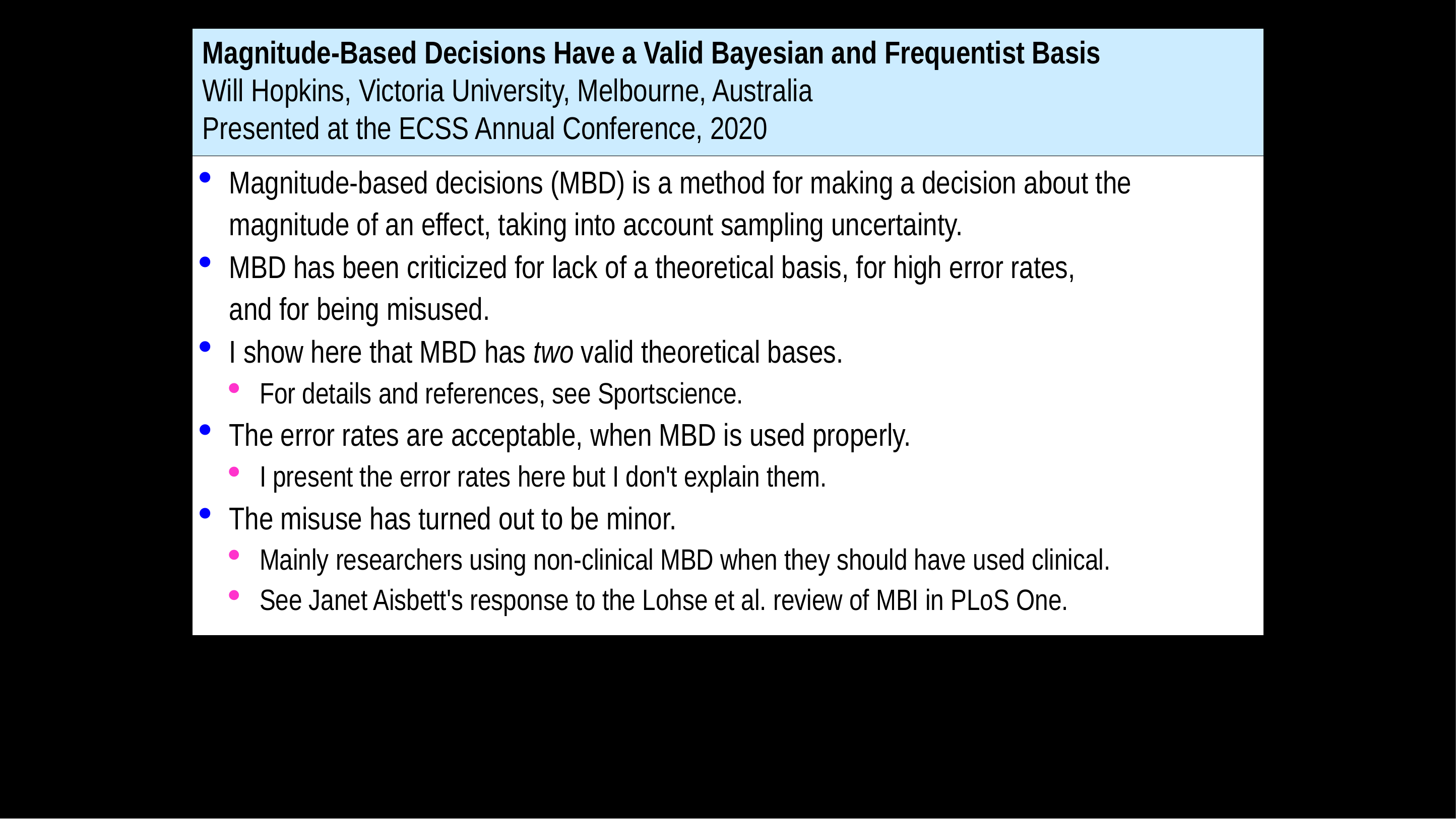

# Magnitude-Based Decisions Have a Valid Bayesian and Frequentist Basis Will Hopkins, Victoria University, Melbourne, Australia Presented at the ECSS Annual Conference, 2020
Magnitude-based decisions (MBD) is a method for making a decision about the magnitude of an effect, taking into account sampling uncertainty.
MBD has been criticized for lack of a theoretical basis, for high error rates,
and for being misused.
I show here that MBD has two valid theoretical bases.
For details and references, see Sportscience.
The error rates are acceptable, when MBD is used properly.
I present the error rates here but I don't explain them.
The misuse has turned out to be minor.
Mainly researchers using non-clinical MBD when they should have used clinical.
See Janet Aisbett's response to the Lohse et al. review of MBI in PLoS One.